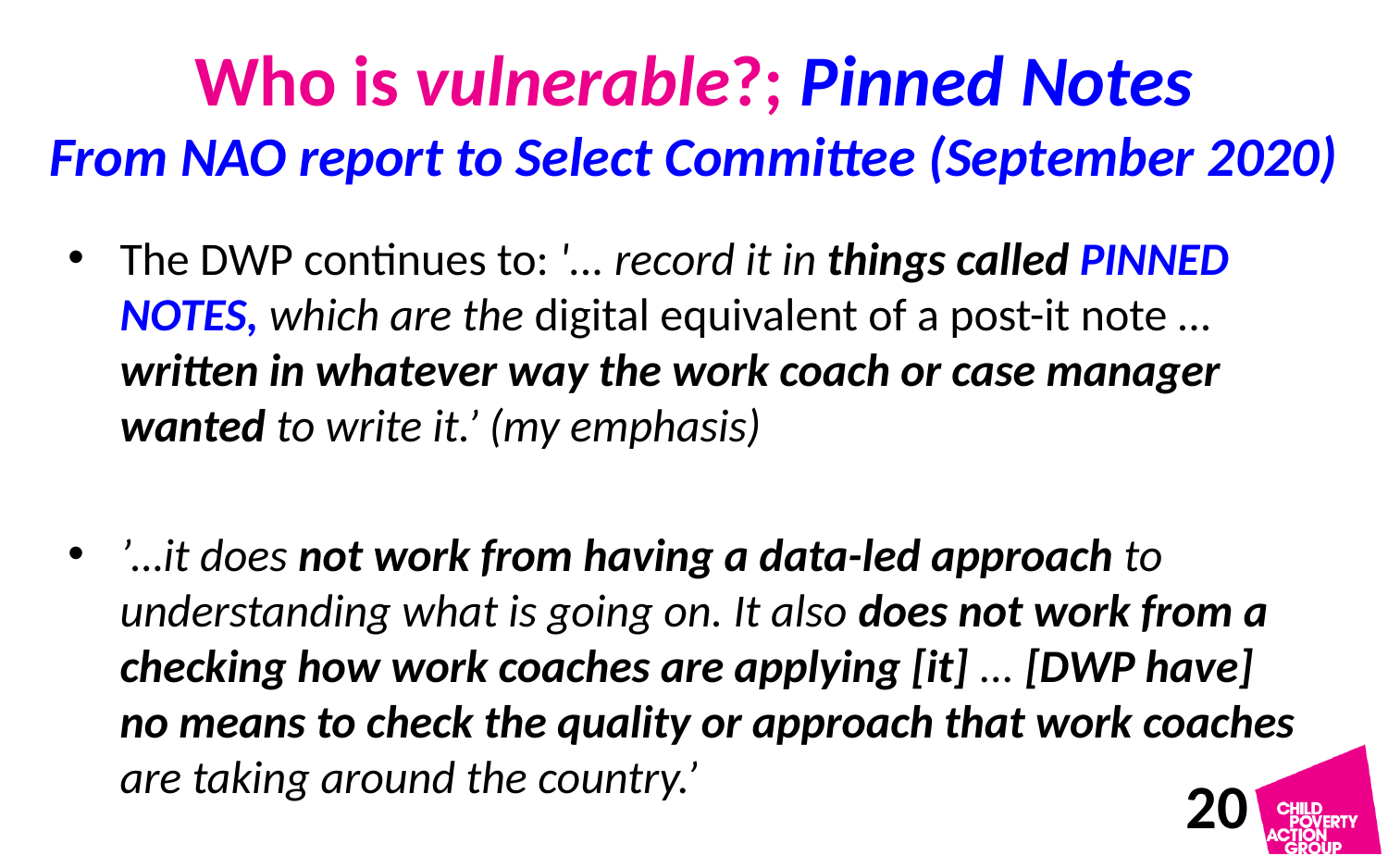

# Who is vulnerable?; Pinned Notes From NAO report to Select Committee (September 2020)
The DWP continues to: '... record it in things called PINNED NOTES, which are the digital equivalent of a post-it note ... written in whatever way the work coach or case manager wanted to write it.’ (my emphasis)

’…it does not work from having a data-led approach to understanding what is going on. It also does not work from a checking how work coaches are applying [it] ... [DWP have] no means to check the quality or approach that work coaches are taking around the country.’

20